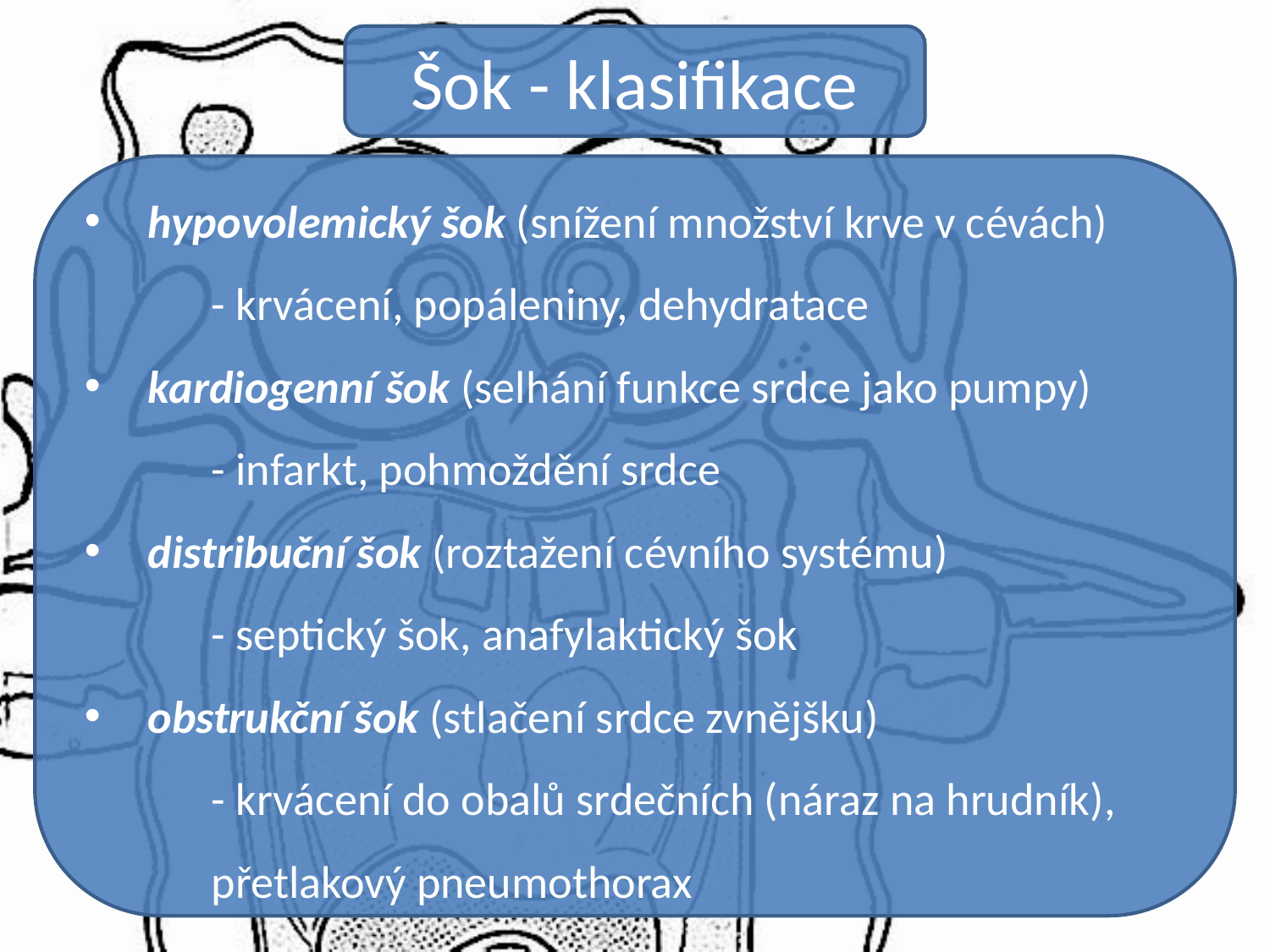

Šok - klasifikace
hypovolemický šok (snížení množství krve v cévách)
	- krvácení, popáleniny, dehydratace
kardiogenní šok (selhání funkce srdce jako pumpy)
	- infarkt, pohmoždění srdce
distribuční šok (roztažení cévního systému)
	- septický šok, anafylaktický šok
obstrukční šok (stlačení srdce zvnějšku)
	- krvácení do obalů srdečních (náraz na hrudník), 	přetlakový pneumothorax